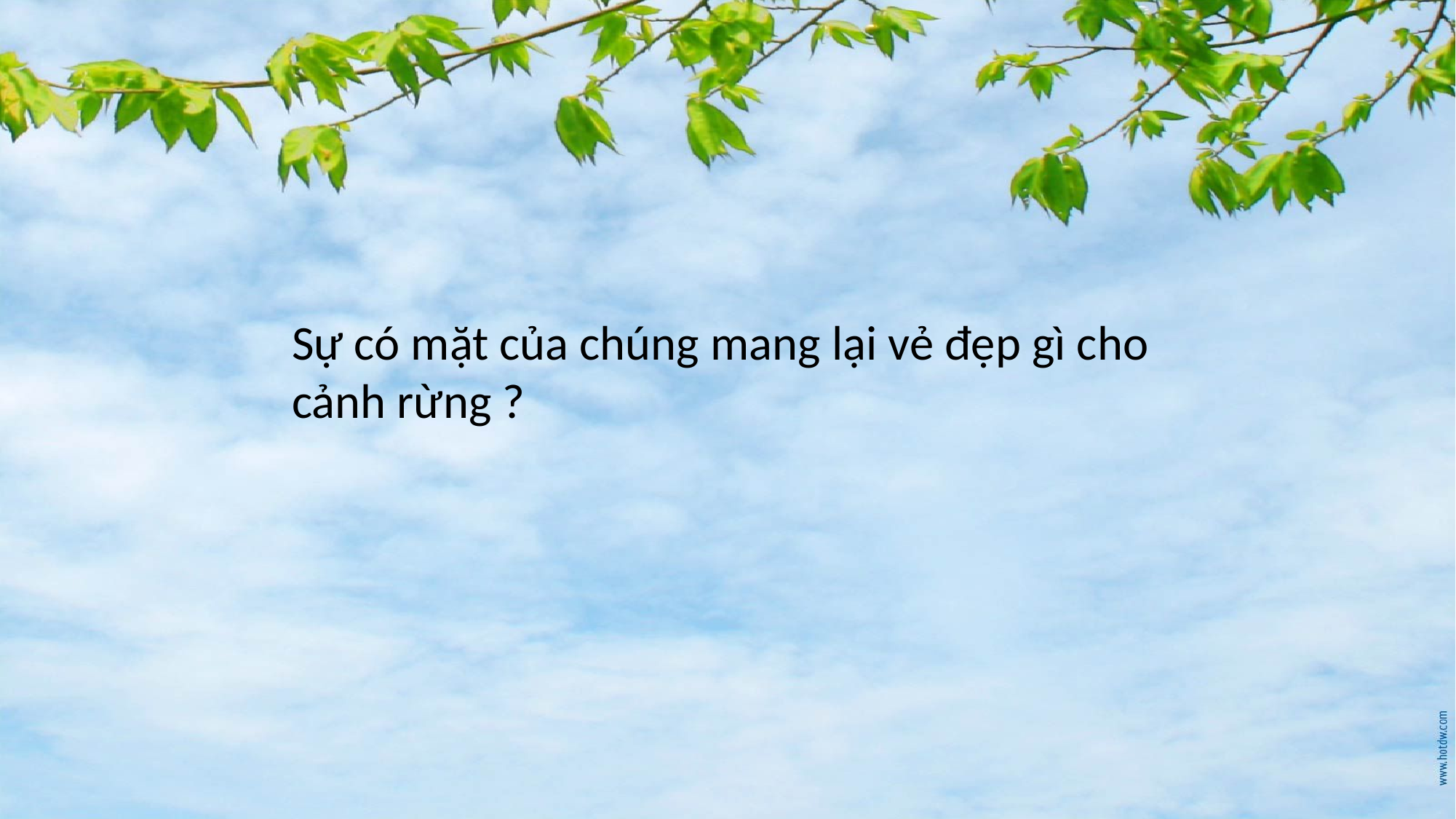

Sự có mặt của chúng mang lại vẻ đẹp gì cho cảnh rừng ?